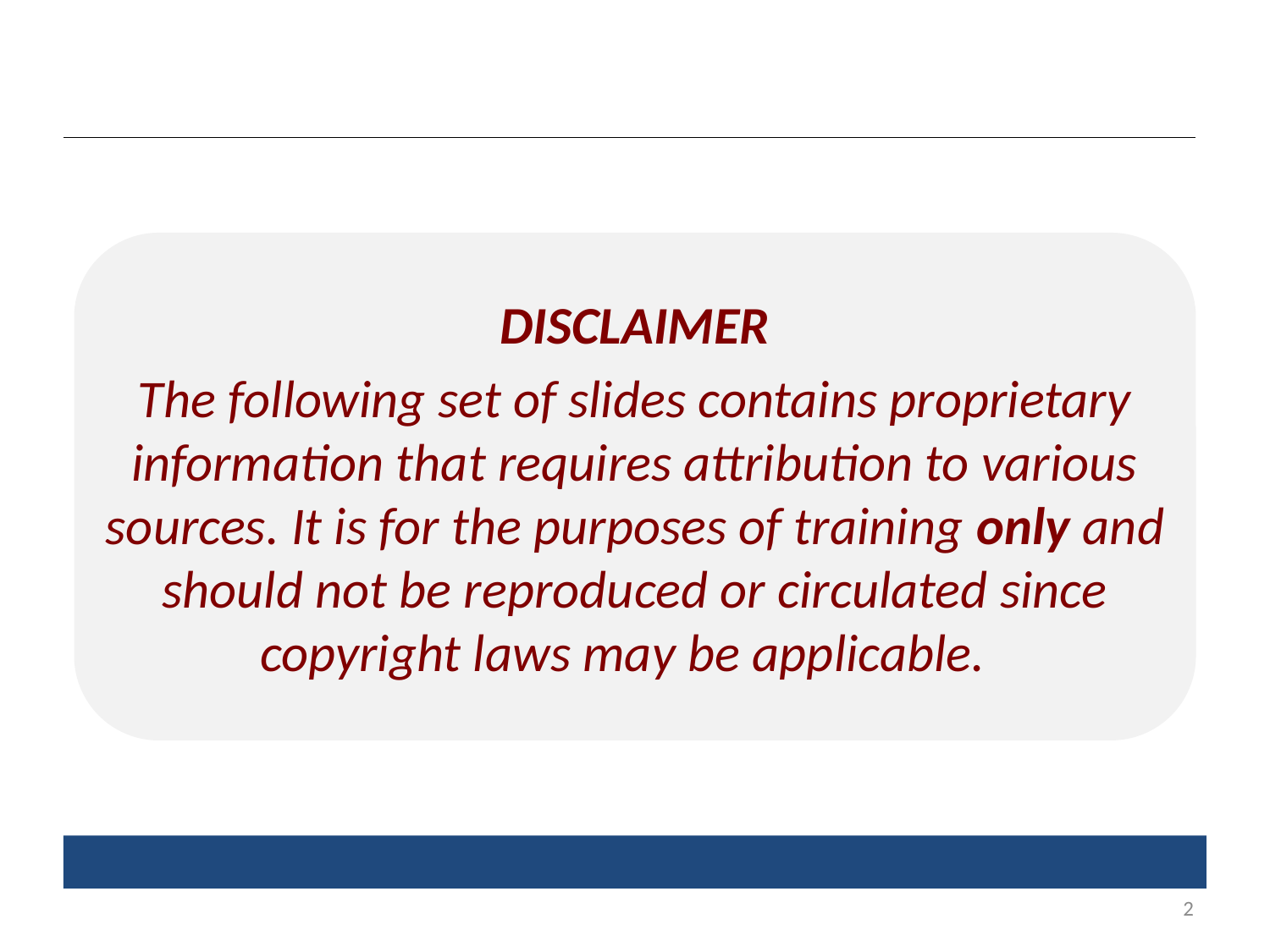

DISCLAIMER
The following set of slides contains proprietary information that requires attribution to various sources. It is for the purposes of training only and should not be reproduced or circulated since copyright laws may be applicable.

2